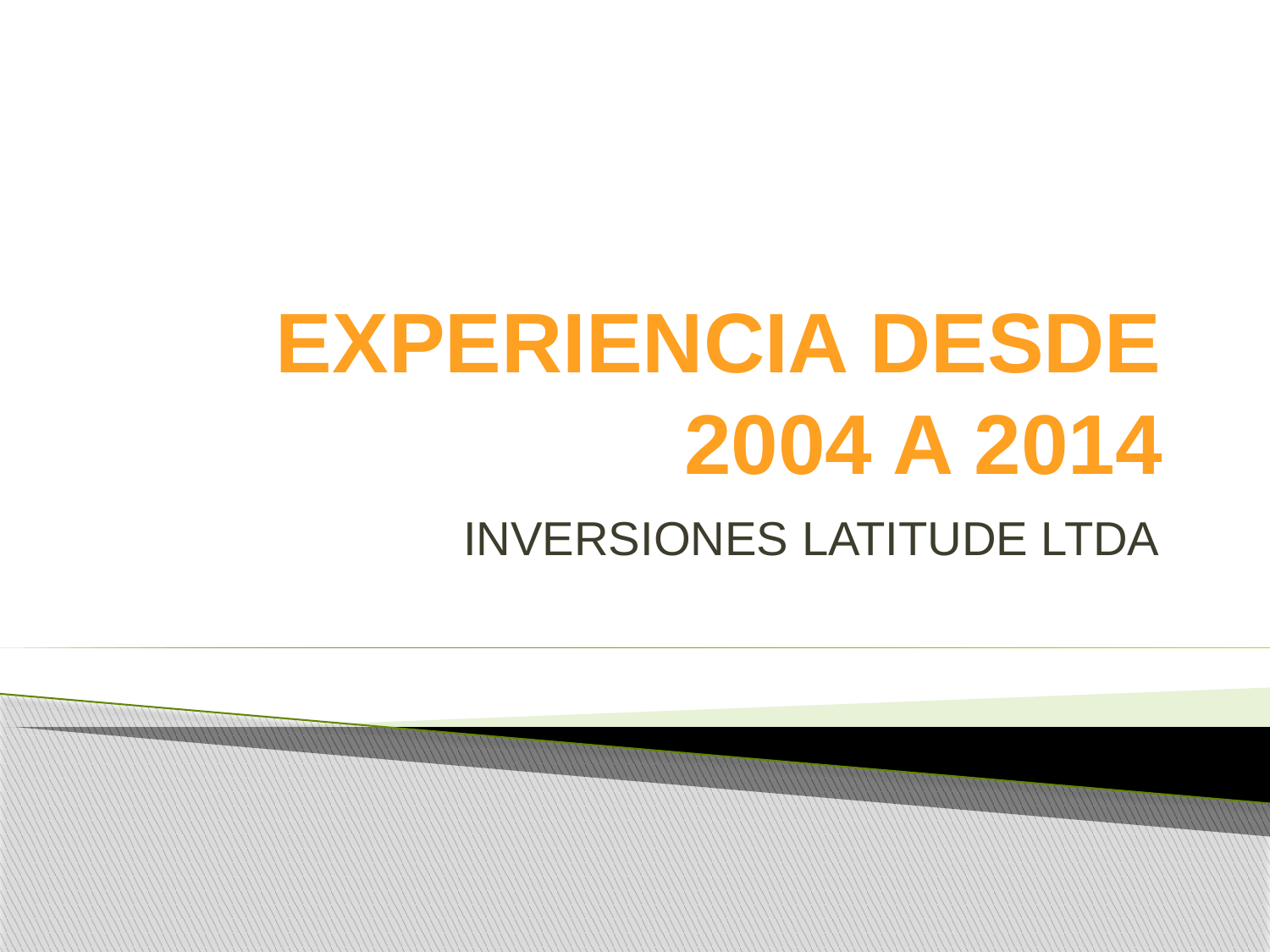

# EXPERIENCIA DESDE 2004 A 2014
INVERSIONES LATITUDE LTDA